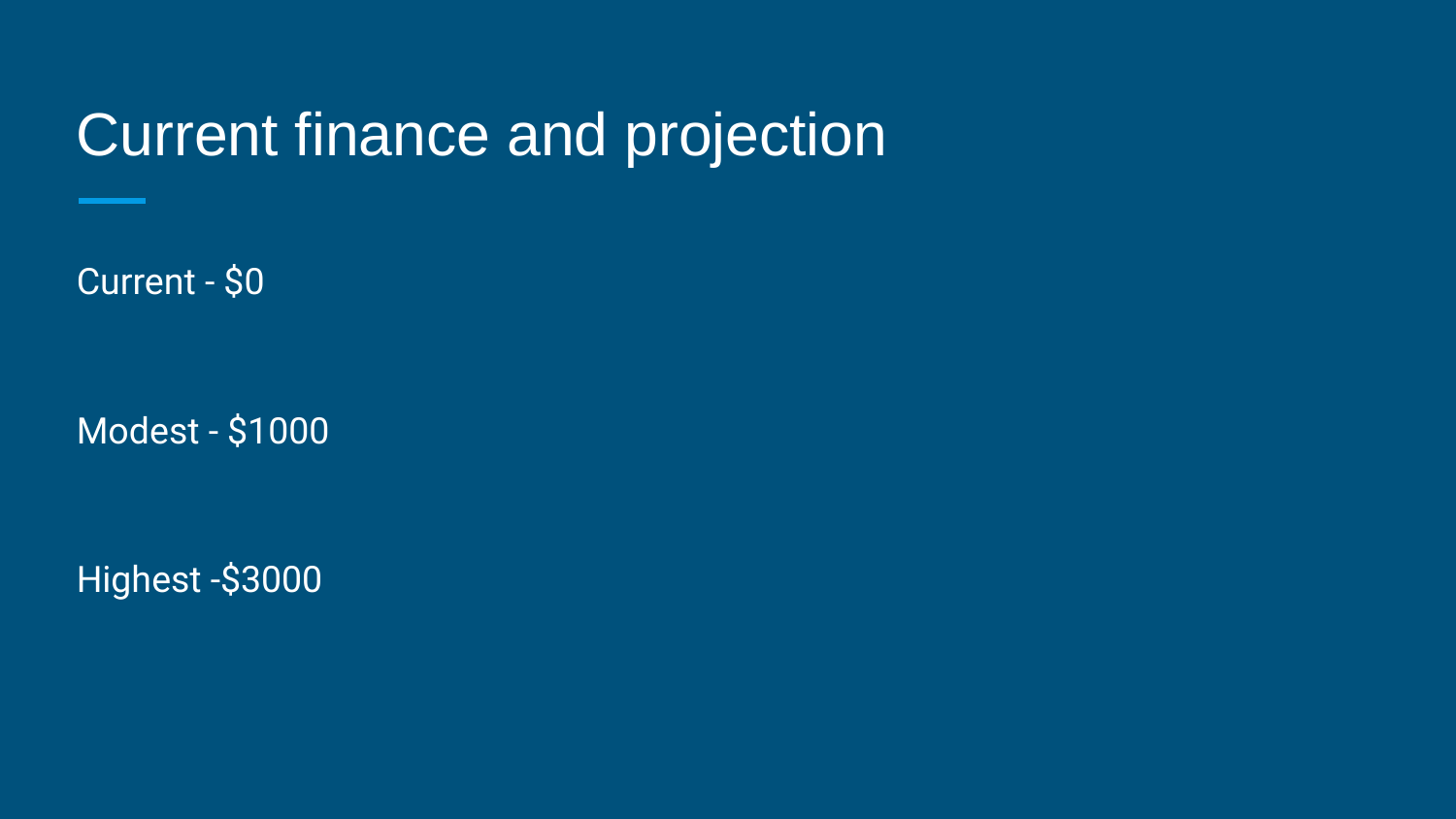

# Current finance and projection
Current - $0

Modest - $1000

Highest -$3000